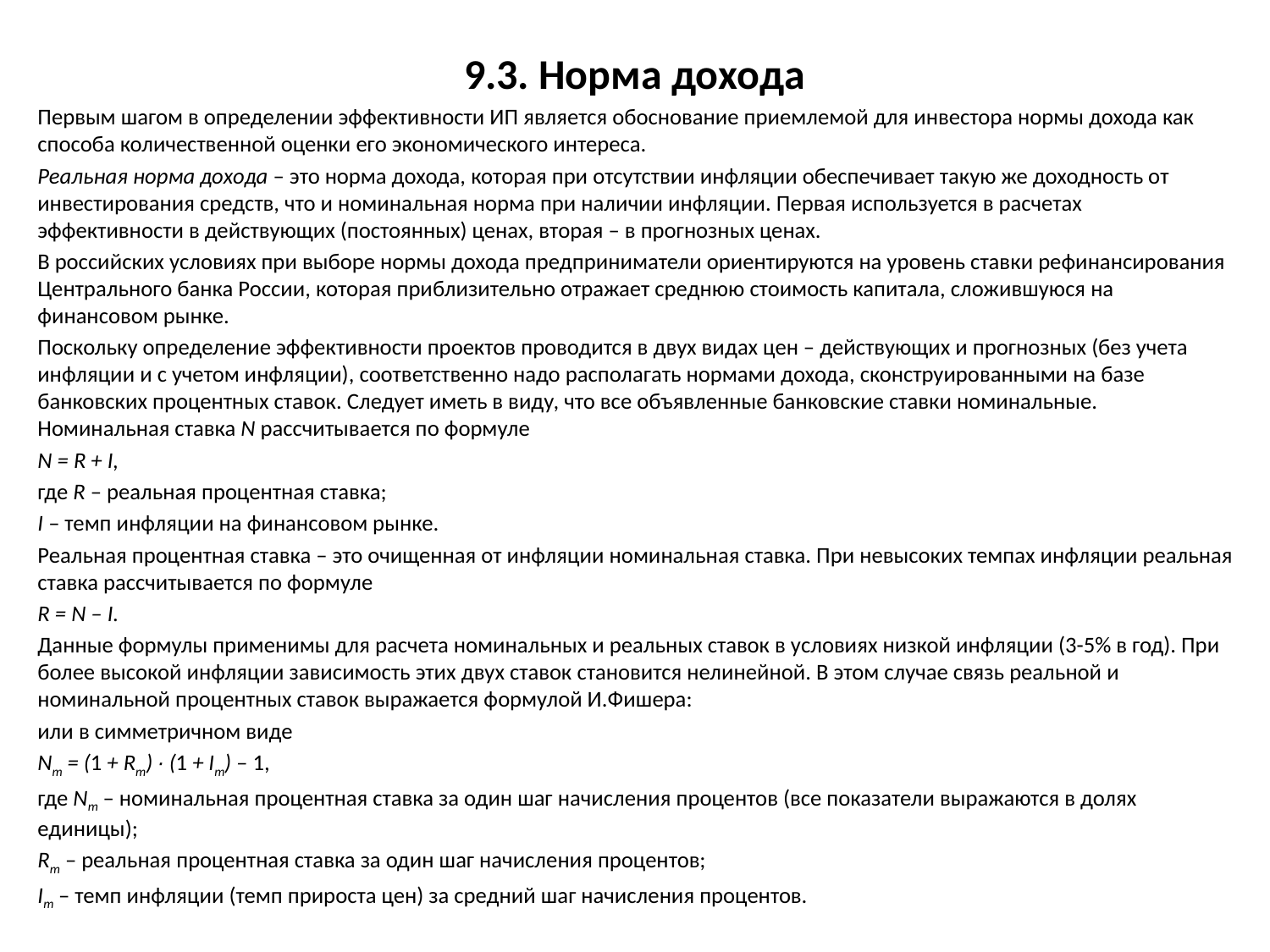

# 9.3. Норма дохода
Первым шагом в определении эффективности ИП является обоснование приемлемой для инвестора нормы дохода как способа количественной оценки его экономического интереса.
Реальная норма дохода – это норма дохода, которая при отсутствии инфляции обеспечивает такую же доходность от инвестирования средств, что и номинальная норма при наличии инфляции. Первая используется в расчетах эффективности в действующих (постоянных) ценах, вторая – в прогнозных ценах.
В российских условиях при выборе нормы дохода предприниматели ориентируются на уровень ставки рефинансирования Центрального банка России, которая приблизительно отражает среднюю стоимость капитала, сложившуюся на финансовом рынке.
Поскольку определение эффективности проектов проводится в двух видах цен – действующих и прогнозных (без учета инфляции и с учетом инфляции), соответственно надо располагать нормами дохода, сконструированными на базе банковских процентных ставок. Следует иметь в виду, что все объявленные банковские ставки номинальные. Номинальная ставка N рассчитывается по формуле
N = R + I,
где R – реальная процентная ставка;
I – темп инфляции на финансовом рынке.
Реальная процентная ставка – это очищенная от инфляции номинальная ставка. При невысоких темпах инфляции реальная ставка рассчитывается по формуле
R = N – I.
Данные формулы применимы для расчета номинальных и реальных ставок в условиях низкой инфляции (3-5% в год). При более высокой инфляции зависимость этих двух ставок становится нелинейной. В этом случае связь реальной и номинальной процентных ставок выражается формулой И.Фишера:
или в симметричном виде
Nm = (1 + Rm) ∙ (1 + Im) – 1,
где Nm – номинальная процентная ставка за один шаг начисления процентов (все показатели выражаются в долях единицы);
Rm – реальная процентная ставка за один шаг начисления процентов;
Im – темп инфляции (темп прироста цен) за средний шаг начисления процентов.